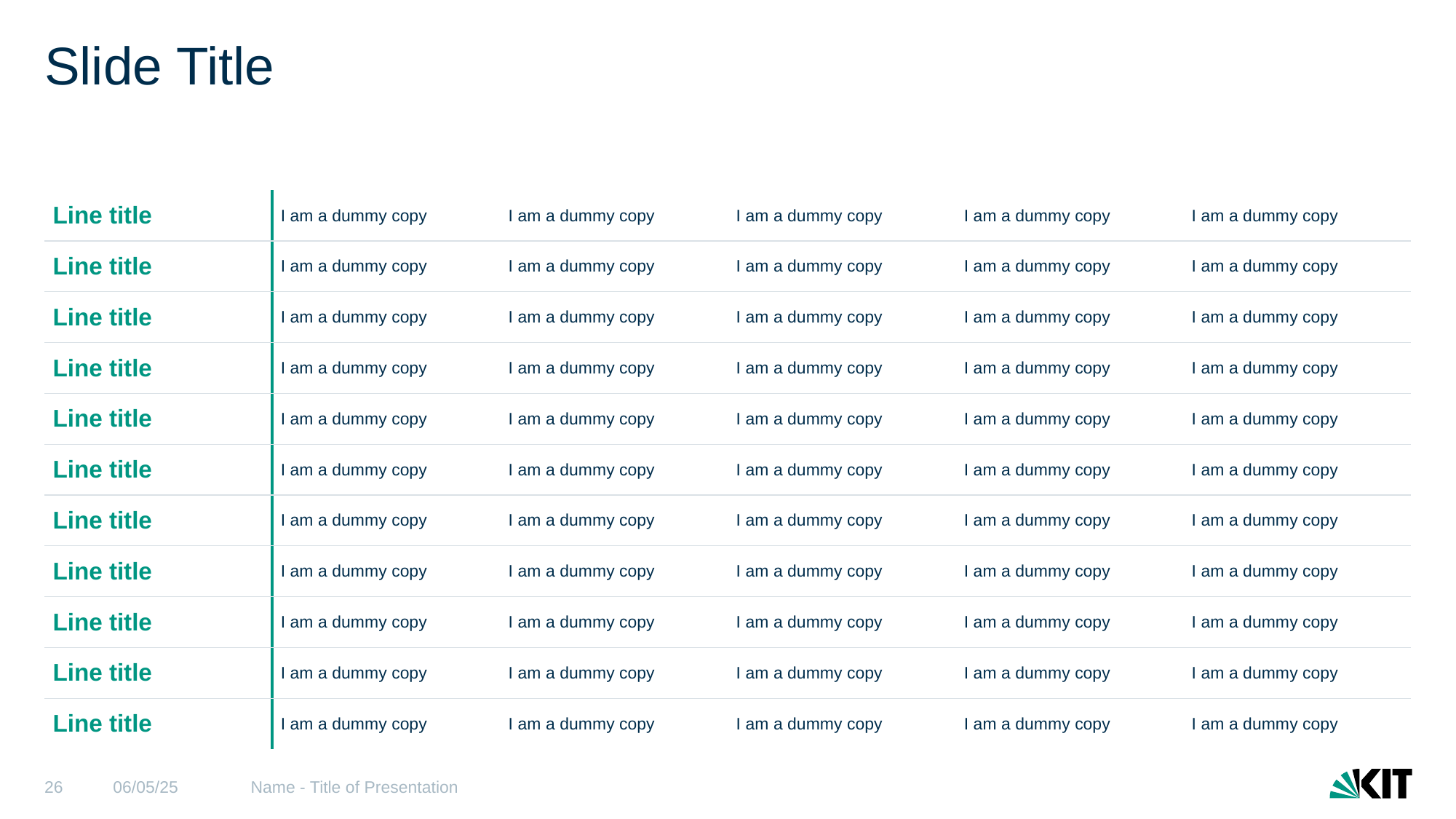

# Slide Title
| Line title | I am a dummy copy | I am a dummy copy | I am a dummy copy | I am a dummy copy | I am a dummy copy |
| --- | --- | --- | --- | --- | --- |
| Line title | I am a dummy copy | I am a dummy copy | I am a dummy copy | I am a dummy copy | I am a dummy copy |
| Line title | I am a dummy copy | I am a dummy copy | I am a dummy copy | I am a dummy copy | I am a dummy copy |
| Line title | I am a dummy copy | I am a dummy copy | I am a dummy copy | I am a dummy copy | I am a dummy copy |
| Line title | I am a dummy copy | I am a dummy copy | I am a dummy copy | I am a dummy copy | I am a dummy copy |
| Line title | I am a dummy copy | I am a dummy copy | I am a dummy copy | I am a dummy copy | I am a dummy copy |
| Line title | I am a dummy copy | I am a dummy copy | I am a dummy copy | I am a dummy copy | I am a dummy copy |
| Line title | I am a dummy copy | I am a dummy copy | I am a dummy copy | I am a dummy copy | I am a dummy copy |
| Line title | I am a dummy copy | I am a dummy copy | I am a dummy copy | I am a dummy copy | I am a dummy copy |
| Line title | I am a dummy copy | I am a dummy copy | I am a dummy copy | I am a dummy copy | I am a dummy copy |
| Line title | I am a dummy copy | I am a dummy copy | I am a dummy copy | I am a dummy copy | I am a dummy copy |
26
06/05/25
Name - Title of Presentation